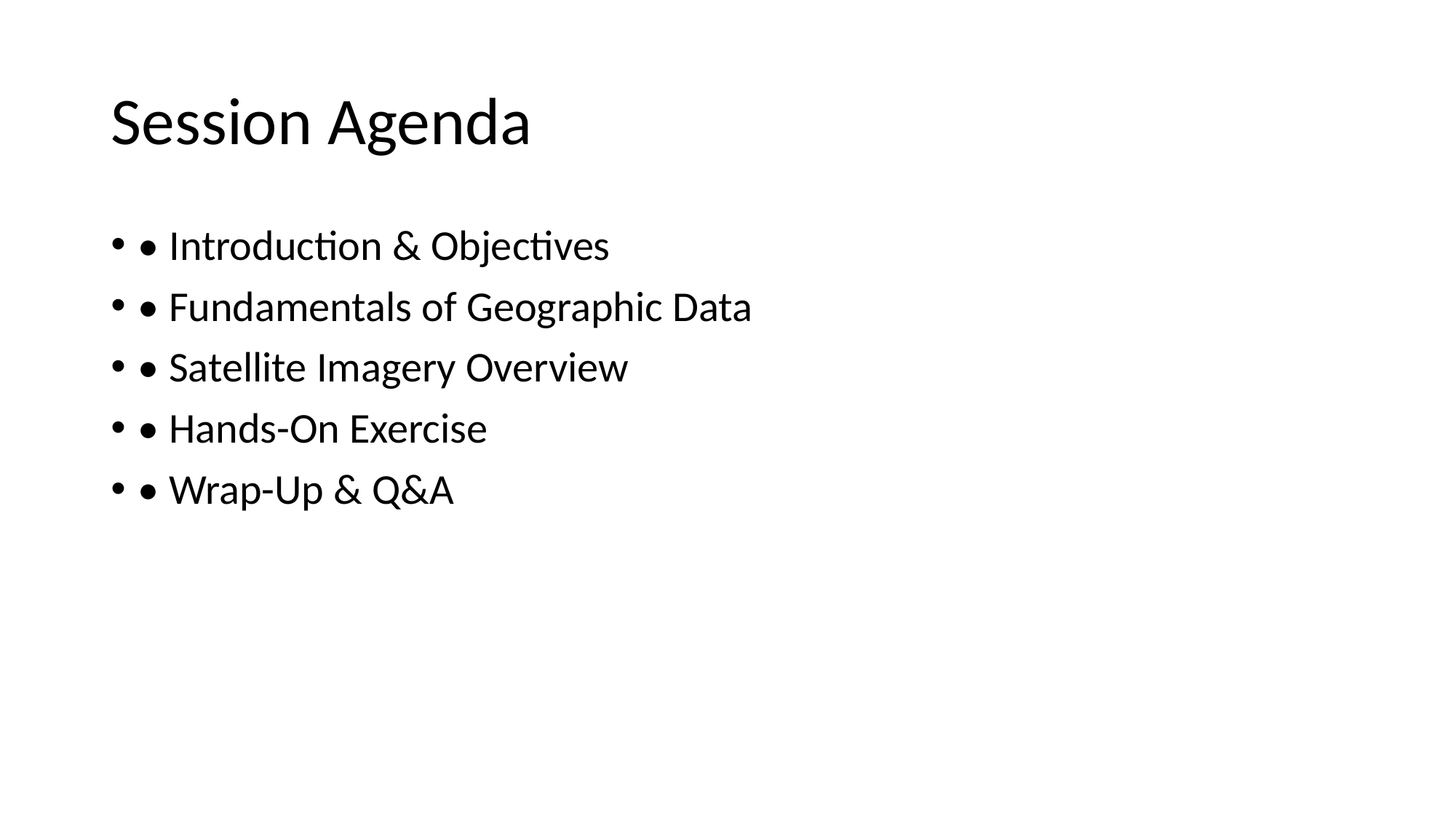

# Session Agenda
• Introduction & Objectives
• Fundamentals of Geographic Data
• Satellite Imagery Overview
• Hands-On Exercise
• Wrap-Up & Q&A